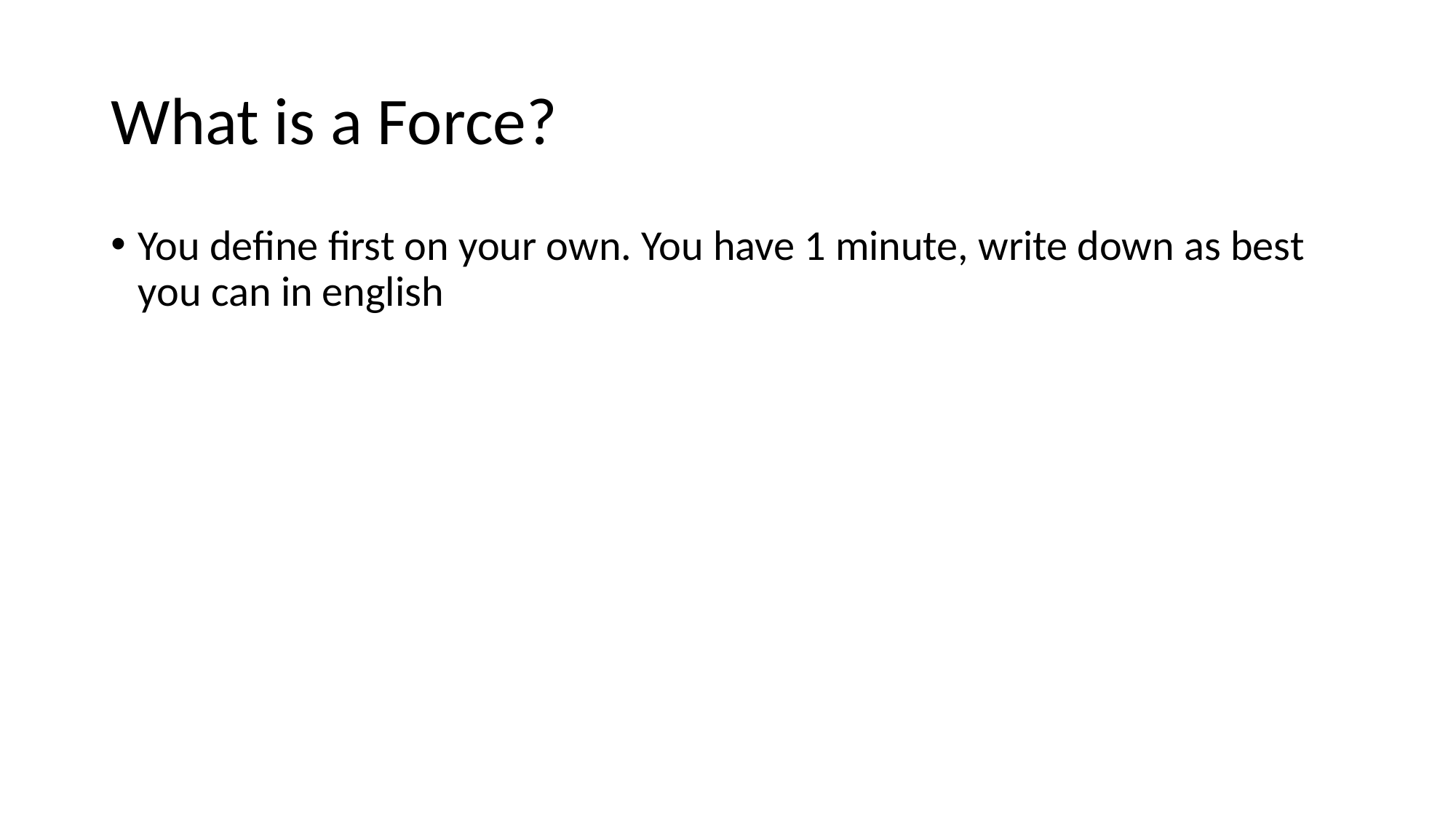

# What is a Force?
You define first on your own. You have 1 minute, write down as best you can in english